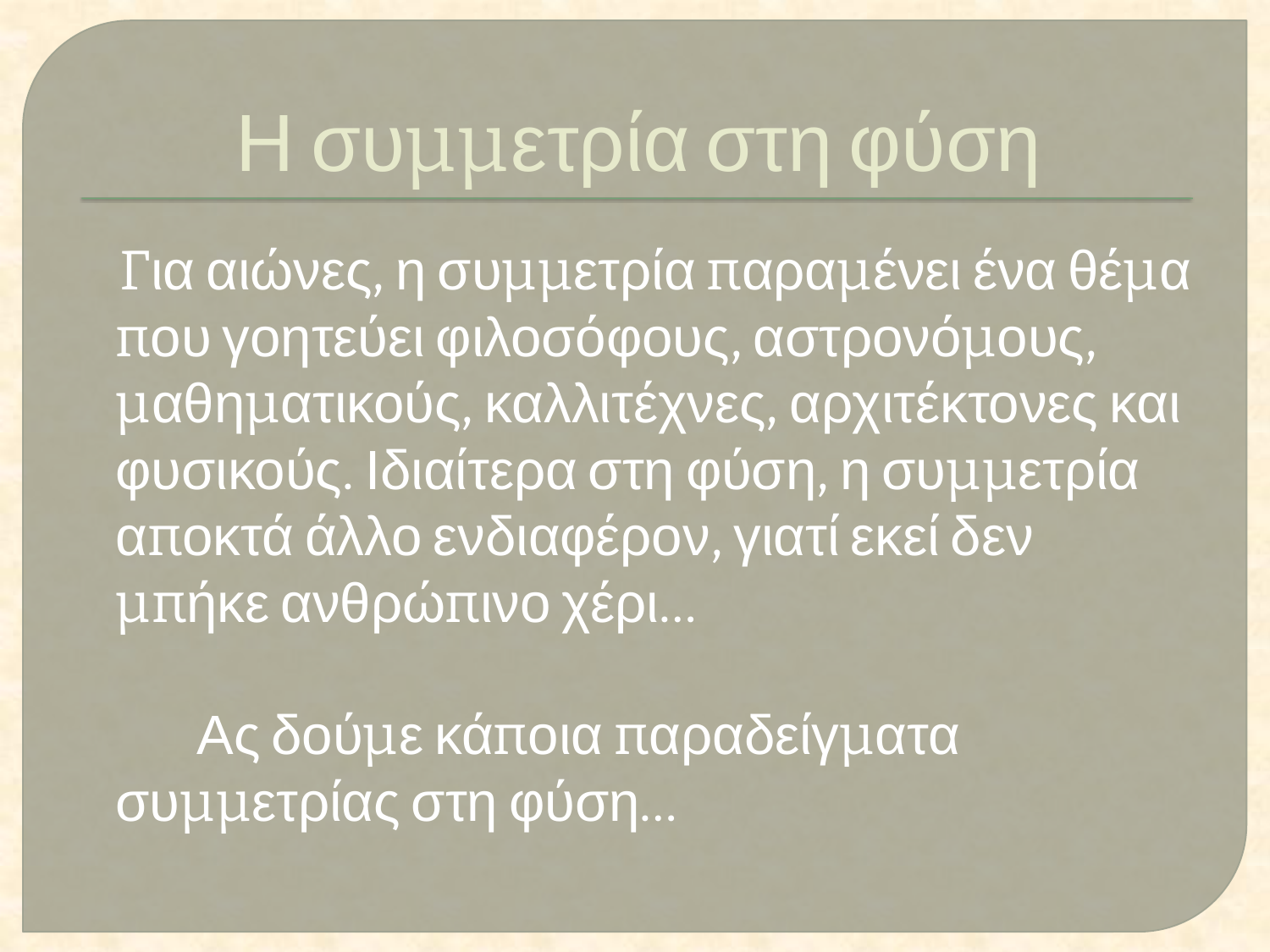

# Η συμμετρία στη φύση
    Για αιώνες, η συμμετρία παραμένει ένα θέμα που γοητεύει φιλοσόφους, αστρονόμους, μαθηματικούς, καλλιτέχνες, αρχιτέκτονες και φυσικούς. Ιδιαίτερα στη φύση, η συμμετρία αποκτά άλλο ενδιαφέρον, γιατί εκεί δεν μπήκε ανθρώπινο χέρι…

           Ας δούμε κάποια παραδείγματα               συμμετρίας στη φύση…